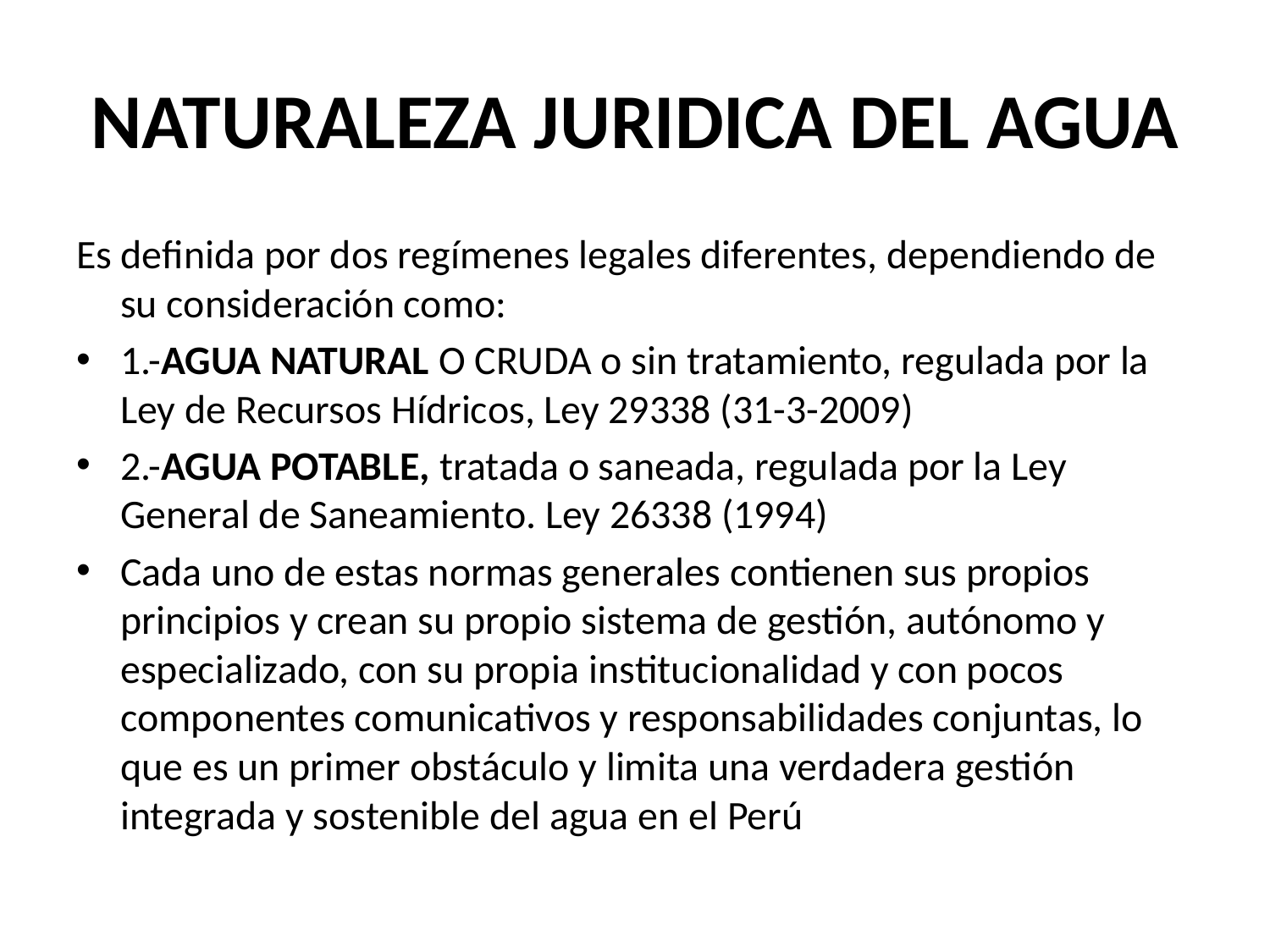

# NATURALEZA JURIDICA DEL AGUA
Es definida por dos regímenes legales diferentes, dependiendo de su consideración como:
1.-AGUA NATURAL O CRUDA o sin tratamiento, regulada por la Ley de Recursos Hídricos, Ley 29338 (31-3-2009)
2.-AGUA POTABLE, tratada o saneada, regulada por la Ley General de Saneamiento. Ley 26338 (1994)
Cada uno de estas normas generales contienen sus propios principios y crean su propio sistema de gestión, autónomo y especializado, con su propia institucionalidad y con pocos componentes comunicativos y responsabilidades conjuntas, lo que es un primer obstáculo y limita una verdadera gestión integrada y sostenible del agua en el Perú